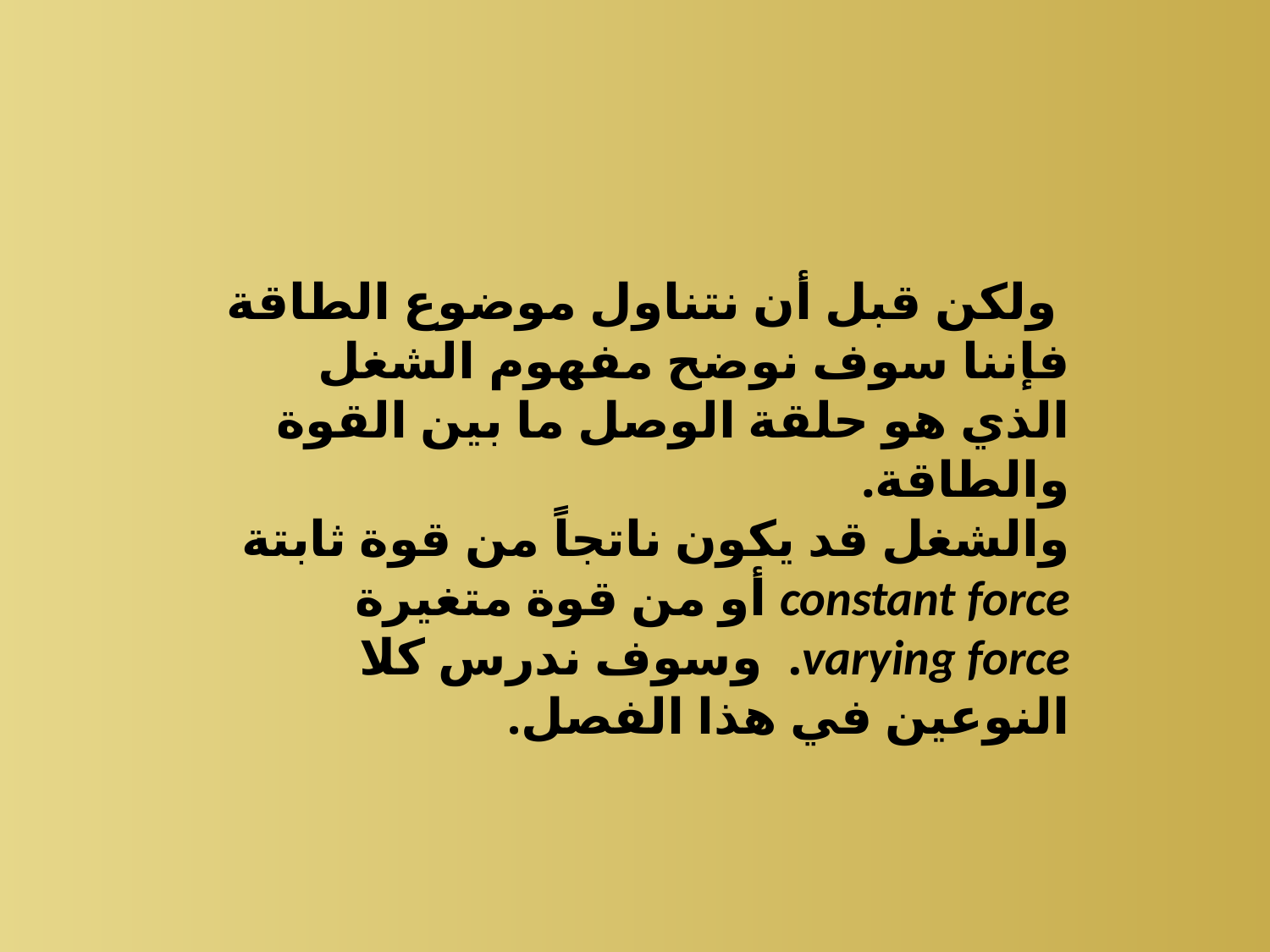

ولكن قبل أن نتناول موضوع الطاقة فإننا سوف نوضح مفهوم الشغل الذي هو حلقة الوصل ما بين القوة والطاقة.
والشغل قد يكون ناتجاً من قوة ثابتة constant force أو من قوة متغيرة varying force.  وسوف ندرس كلا النوعين في هذا الفصل.